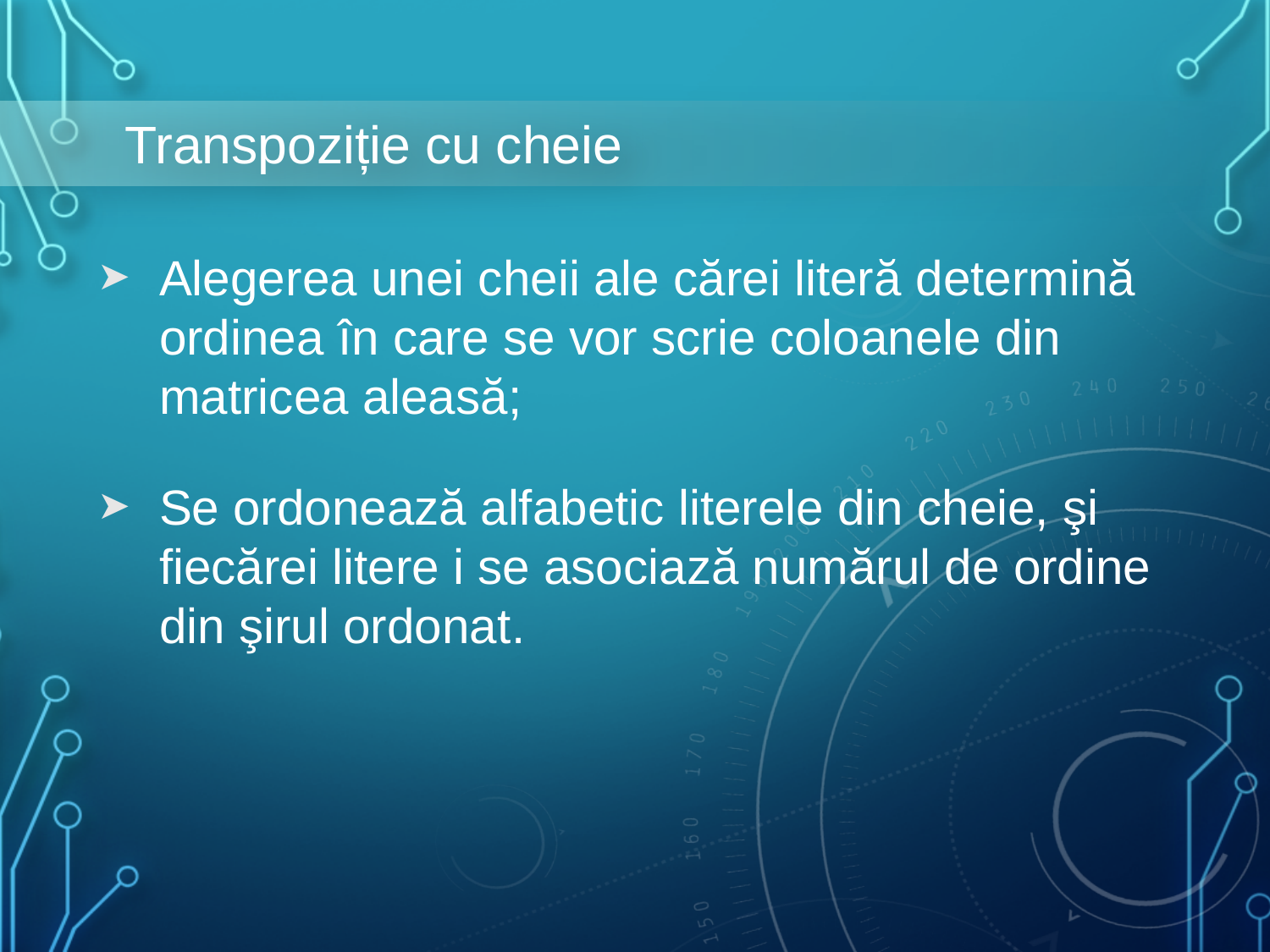

# Transpoziție cu cheie
Alegerea unei cheii ale cărei literă determină ordinea în care se vor scrie coloanele din matricea aleasă;

Se ordonează alfabetic literele din cheie, şi fiecărei litere i se asociază numărul de ordine din şirul ordonat.